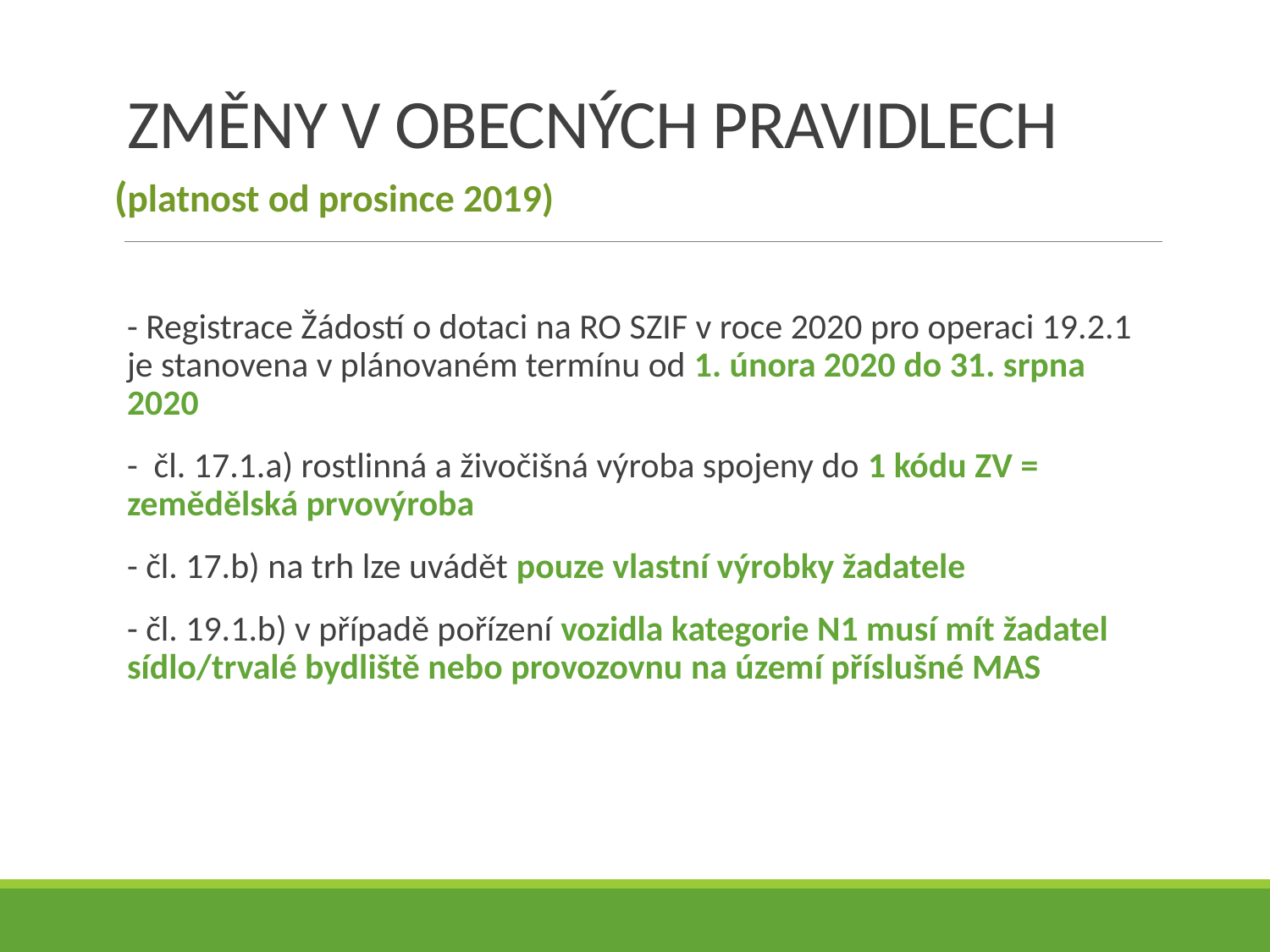

# ZMĚNY V OBECNÝCH PRAVIDLECH
(platnost od prosince 2019)

- Registrace Žádostí o dotaci na RO SZIF v roce 2020 pro operaci 19.2.1 je stanovena v plánovaném termínu od 1. února 2020 do 31. srpna 2020
-  čl. 17.1.a) rostlinná a živočišná výroba spojeny do 1 kódu ZV = zemědělská prvovýroba
- čl. 17.b) na trh lze uvádět pouze vlastní výrobky žadatele
- čl. 19.1.b) v případě pořízení vozidla kategorie N1 musí mít žadatel sídlo/trvalé bydliště nebo provozovnu na území příslušné MAS